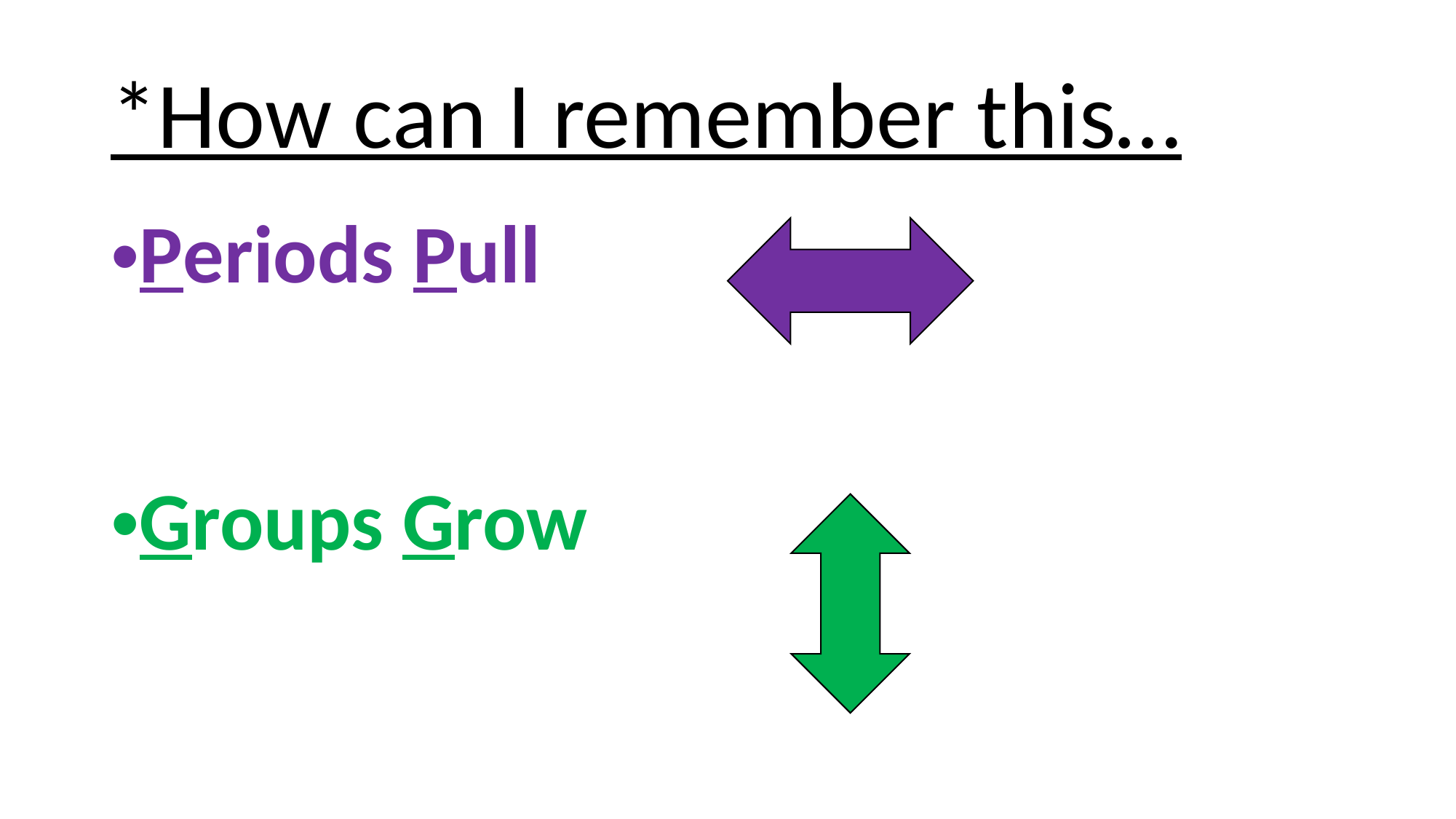

# *How can I remember this…
Periods Pull

Groups Grow